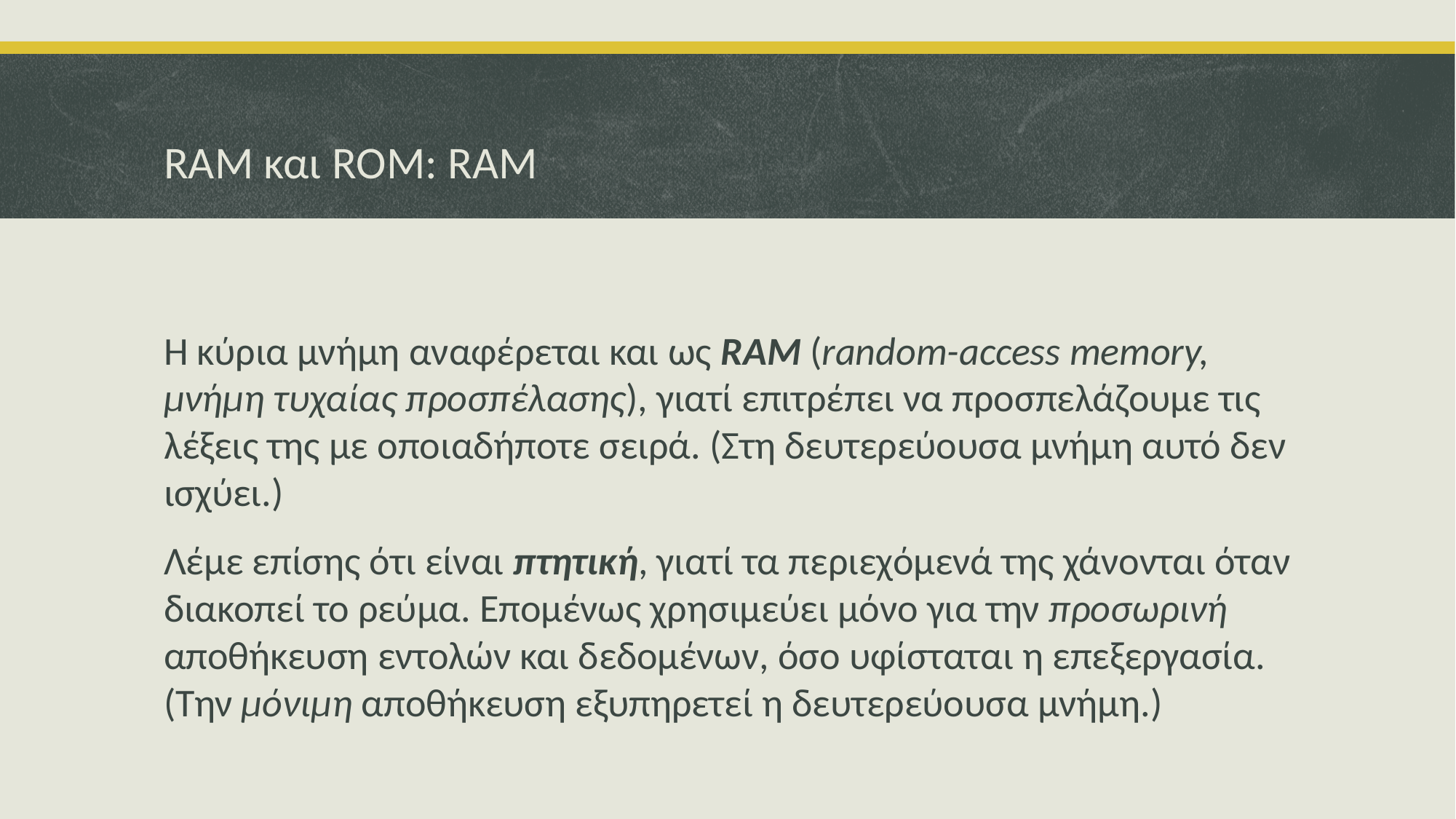

# RAM και ROM: RAM

Η κύρια μνήμη αναφέρεται και ως RAM (random-access memory, μνήμη τυχαίας προσπέλασης), γιατί επιτρέπει να προσπελάζουμε τις λέξεις της με οποιαδήποτε σειρά. (Στη δευτερεύουσα μνήμη αυτό δεν ισχύει.)
Λέμε επίσης ότι είναι πτητική, γιατί τα περιεχόμενά της χάνονται όταν διακοπεί το ρεύμα. Επομένως χρησιμεύει μόνο για την προσωρινή αποθήκευση εντολών και δεδομένων, όσο υφίσταται η επεξεργασία. (Την μόνιμη αποθήκευση εξυπηρετεί η δευτερεύουσα μνήμη.)